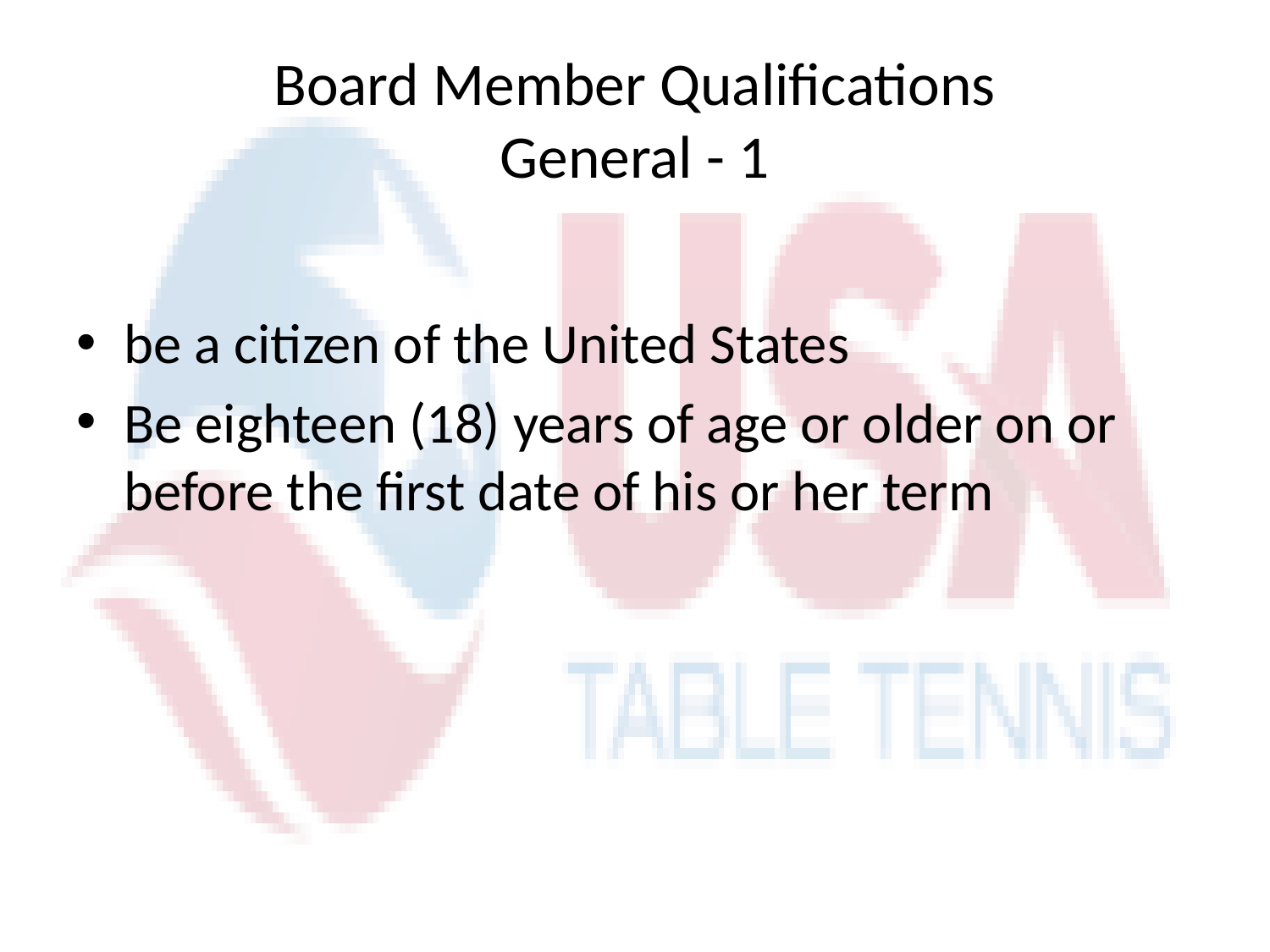

# Board Member Qualifications General - 1

be a citizen of the United States
Be eighteen (18) years of age or older on or before the first date of his or her term